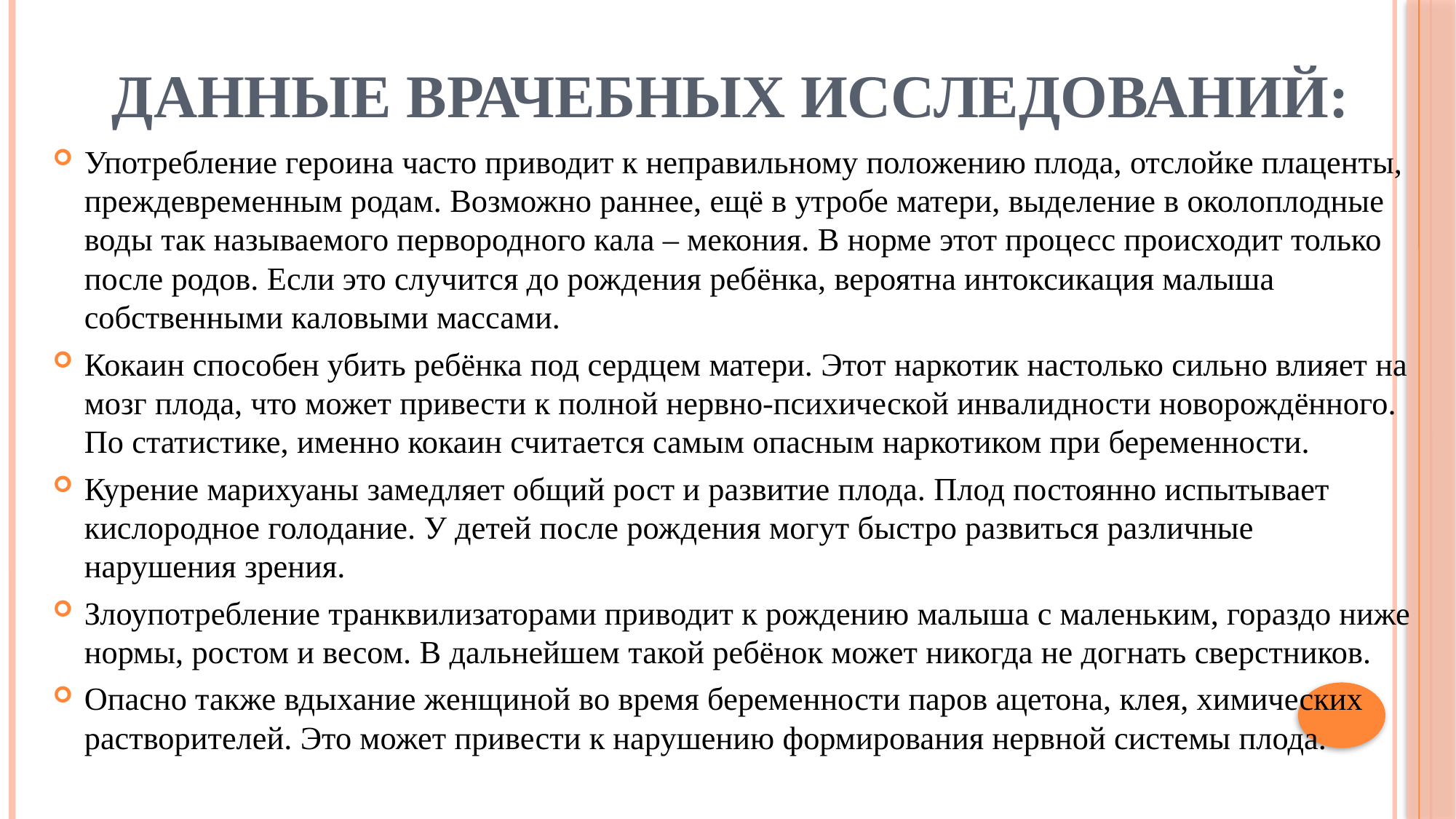

# Данные врачебных исследований:
Употребление героина часто приводит к неправильному положению плода, отслойке плаценты, преждевременным родам. Возможно раннее, ещё в утробе матери, выделение в околоплодные воды так называемого первородного кала – мекония. В норме этот процесс происходит только после родов. Если это случится до рождения ребёнка, вероятна интоксикация малыша собственными каловыми массами.
Кокаин способен убить ребёнка под сердцем матери. Этот наркотик настолько сильно влияет на мозг плода, что может привести к полной нервно-психической инвалидности новорождённого. По статистике, именно кокаин считается самым опасным наркотиком при беременности.
Курение марихуаны замедляет общий рост и развитие плода. Плод постоянно испытывает кислородное голодание. У детей после рождения могут быстро развиться различные нарушения зрения.
Злоупотребление транквилизаторами приводит к рождению малыша с маленьким, гораздо ниже нормы, ростом и весом. В дальнейшем такой ребёнок может никогда не догнать сверстников.
Опасно также вдыхание женщиной во время беременности паров ацетона, клея, химических растворителей. Это может привести к нарушению формирования нервной системы плода.